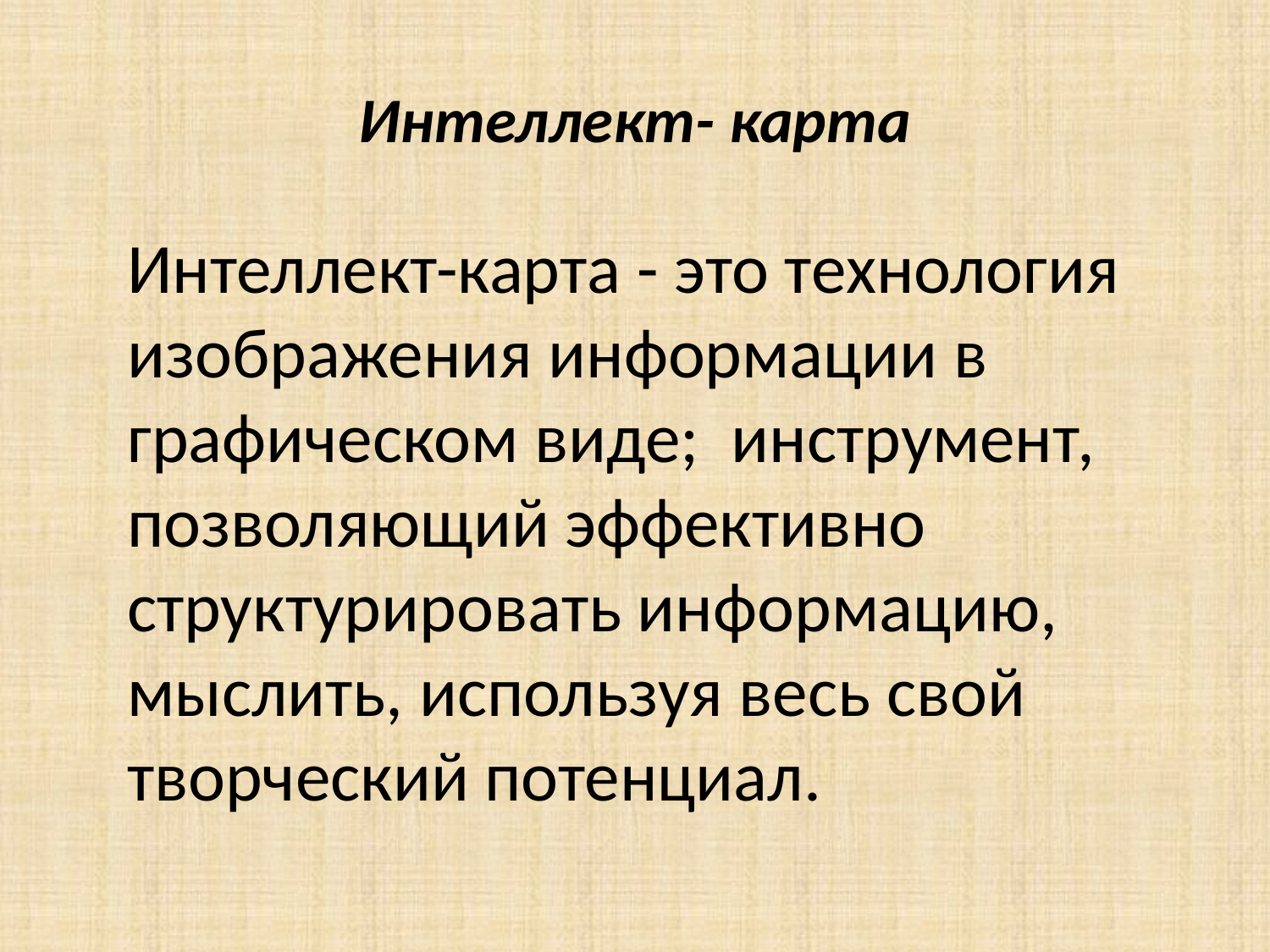

# Интеллект- карта
Интеллект-карта - это технология изображения информации в графическом виде;  инструмент, позволяющий эффективно структурировать информацию, мыслить, используя весь свой творческий потенциал.